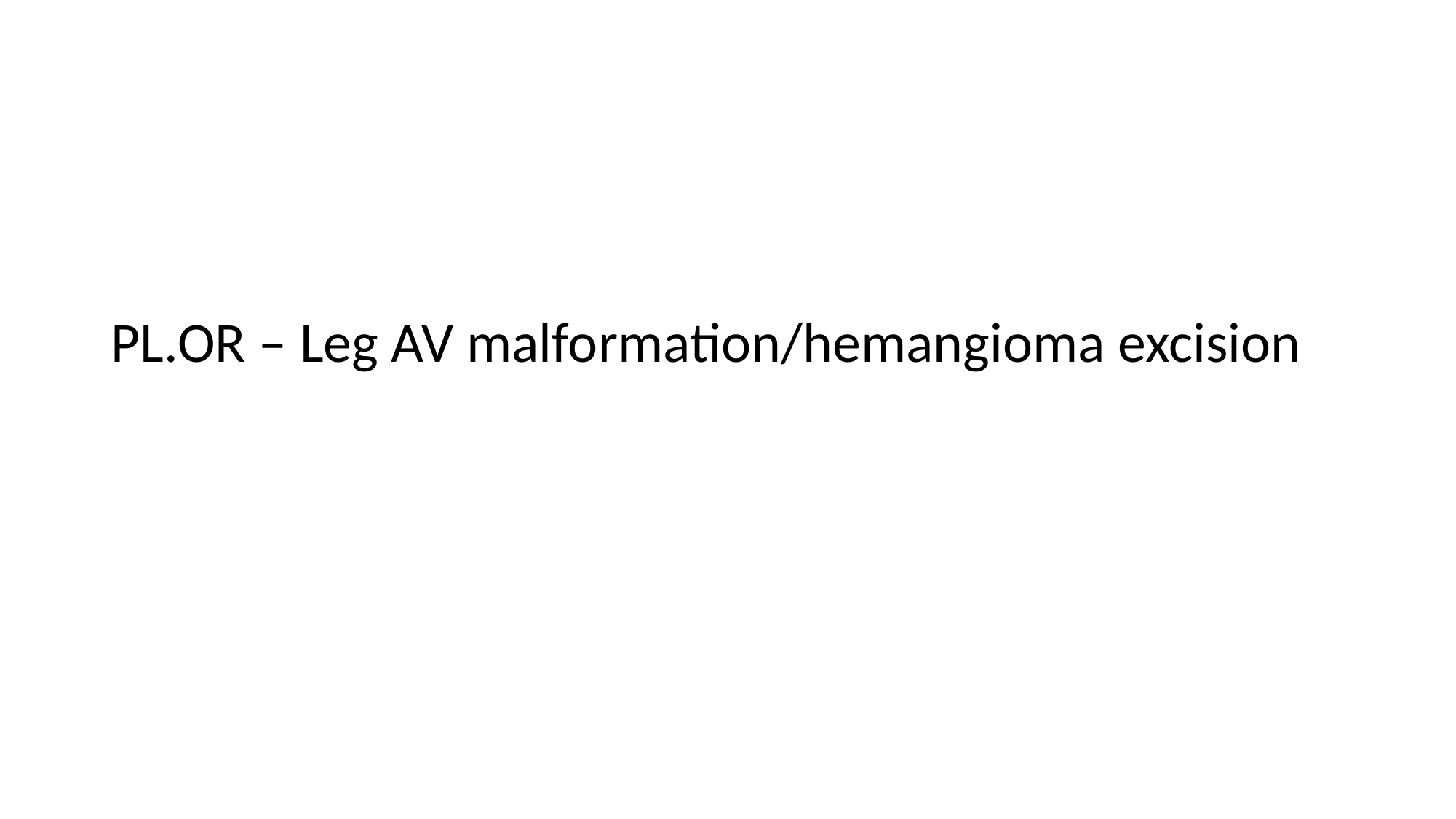

# PL.OR – Leg AV malformation/hemangioma excision